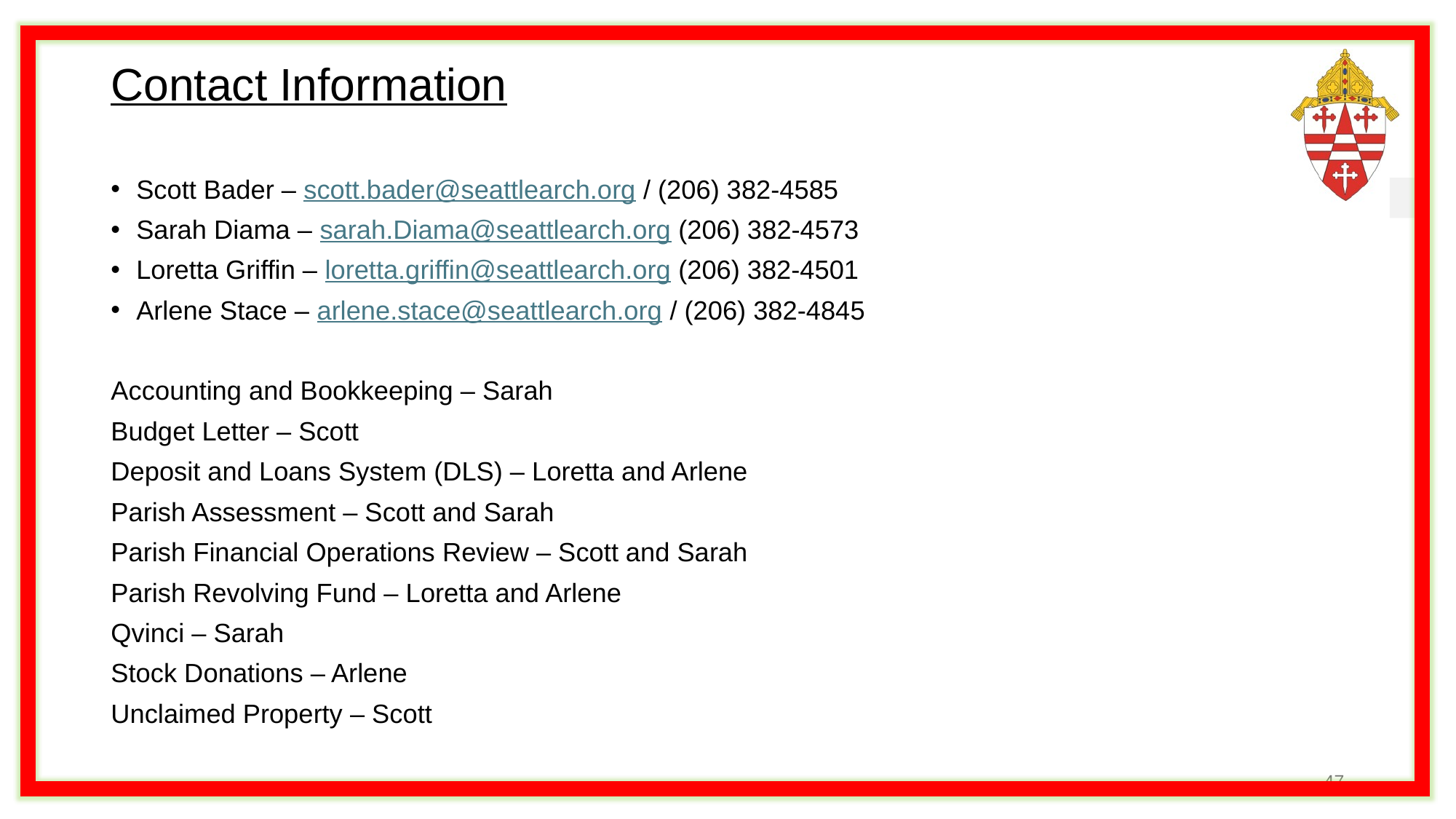

# Contact Information
Scott Bader – scott.bader@seattlearch.org / (206) 382-4585
Sarah Diama – sarah.Diama@seattlearch.org (206) 382-4573
Loretta Griffin – loretta.griffin@seattlearch.org (206) 382-4501
Arlene Stace – arlene.stace@seattlearch.org / (206) 382-4845

Accounting and Bookkeeping – Sarah
Budget Letter – Scott
Deposit and Loans System (DLS) – Loretta and Arlene
Parish Assessment – Scott and Sarah
Parish Financial Operations Review – Scott and Sarah
Parish Revolving Fund – Loretta and Arlene
Qvinci – Sarah
Stock Donations – Arlene
Unclaimed Property – Scott

47